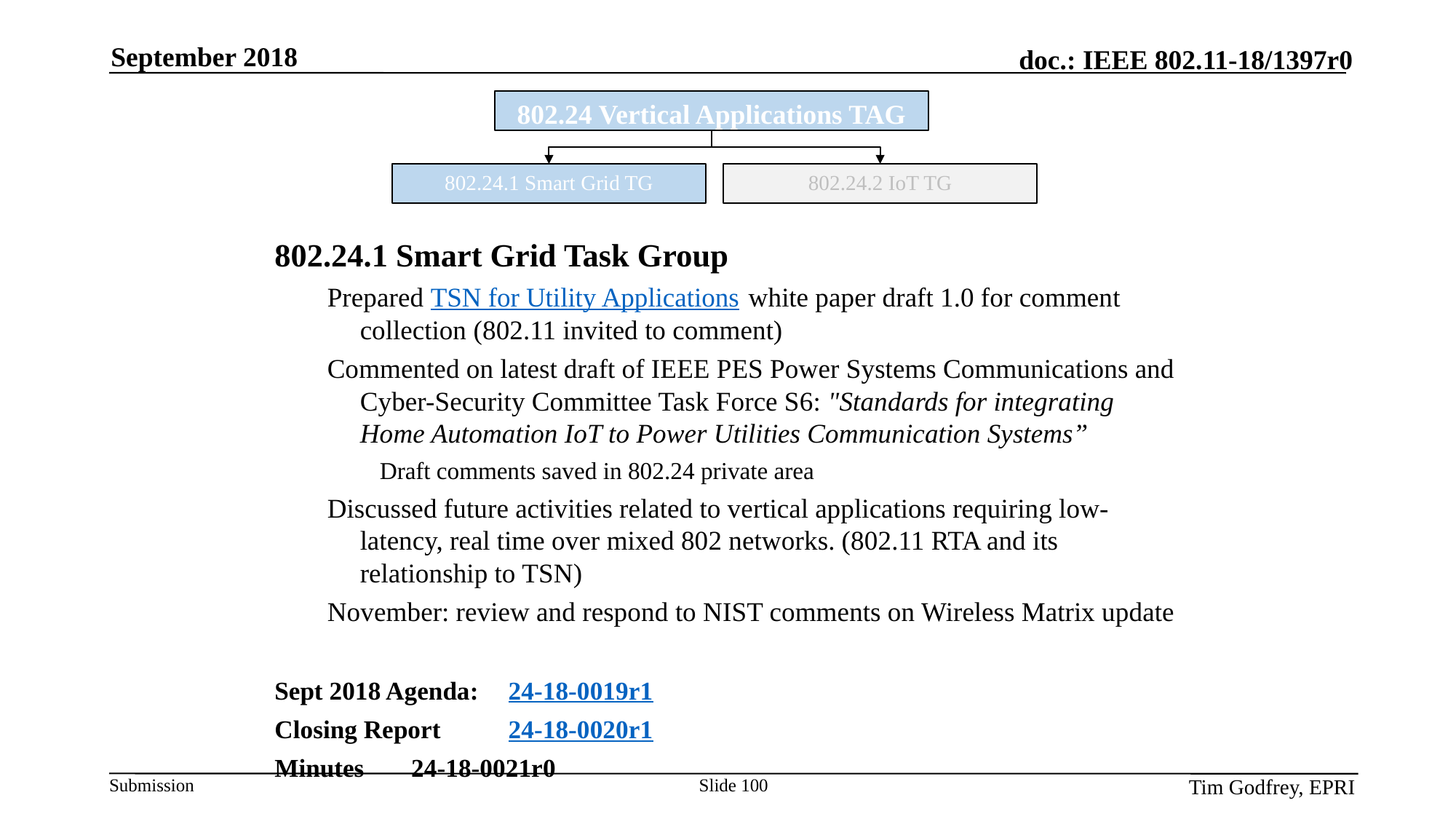

September 2018
802.24 Vertical Applications TAG
802.24.1 Smart Grid TG
802.24.2 IoT TG
802.24.1 Smart Grid Task Group
Prepared TSN for Utility Applications white paper draft 1.0 for comment collection (802.11 invited to comment)
Commented on latest draft of IEEE PES Power Systems Communications and Cyber-Security Committee Task Force S6: "Standards for integrating Home Automation IoT to Power Utilities Communication Systems”
Draft comments saved in 802.24 private area
Discussed future activities related to vertical applications requiring low-latency, real time over mixed 802 networks. (802.11 RTA and its relationship to TSN)
November: review and respond to NIST comments on Wireless Matrix update

Sept 2018 Agenda: 		24-18-0019r1
Closing Report 		24-18-0020r1
Minutes			24-18-0021r0
Tim Godfrey, EPRI
Slide 100